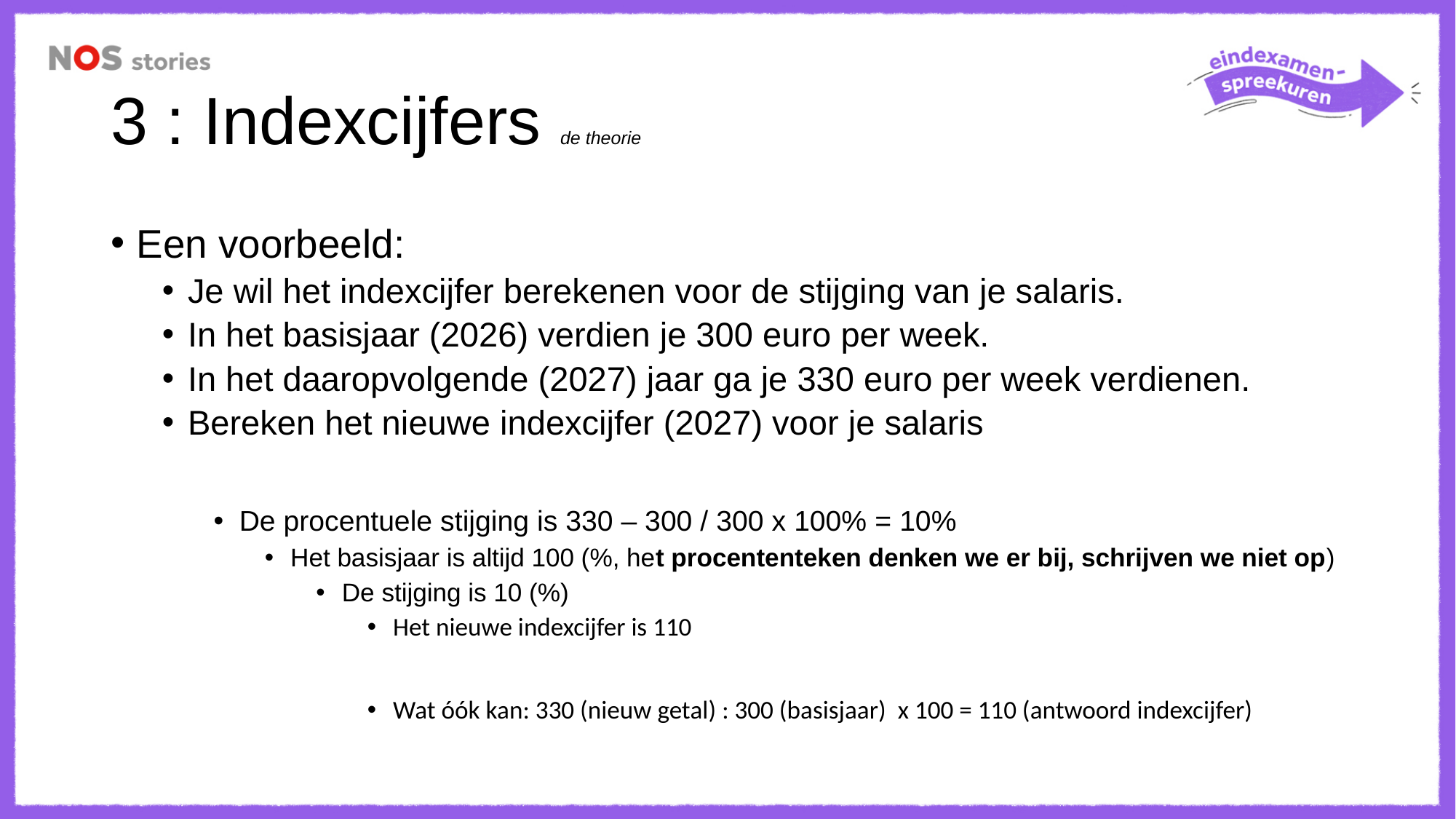

# 3 : Indexcijfers de theorie
Een voorbeeld:
Je wil het indexcijfer berekenen voor de stijging van je salaris.
In het basisjaar (2026) verdien je 300 euro per week.
In het daaropvolgende (2027) jaar ga je 330 euro per week verdienen.
Bereken het nieuwe indexcijfer (2027) voor je salaris

De procentuele stijging is 330 – 300 / 300 x 100% = 10%
Het basisjaar is altijd 100 (%, het procententeken denken we er bij, schrijven we niet op)
De stijging is 10 (%)
Het nieuwe indexcijfer is 110

Wat óók kan: 330 (nieuw getal) : 300 (basisjaar)  x 100 = 110 (antwoord indexcijfer)